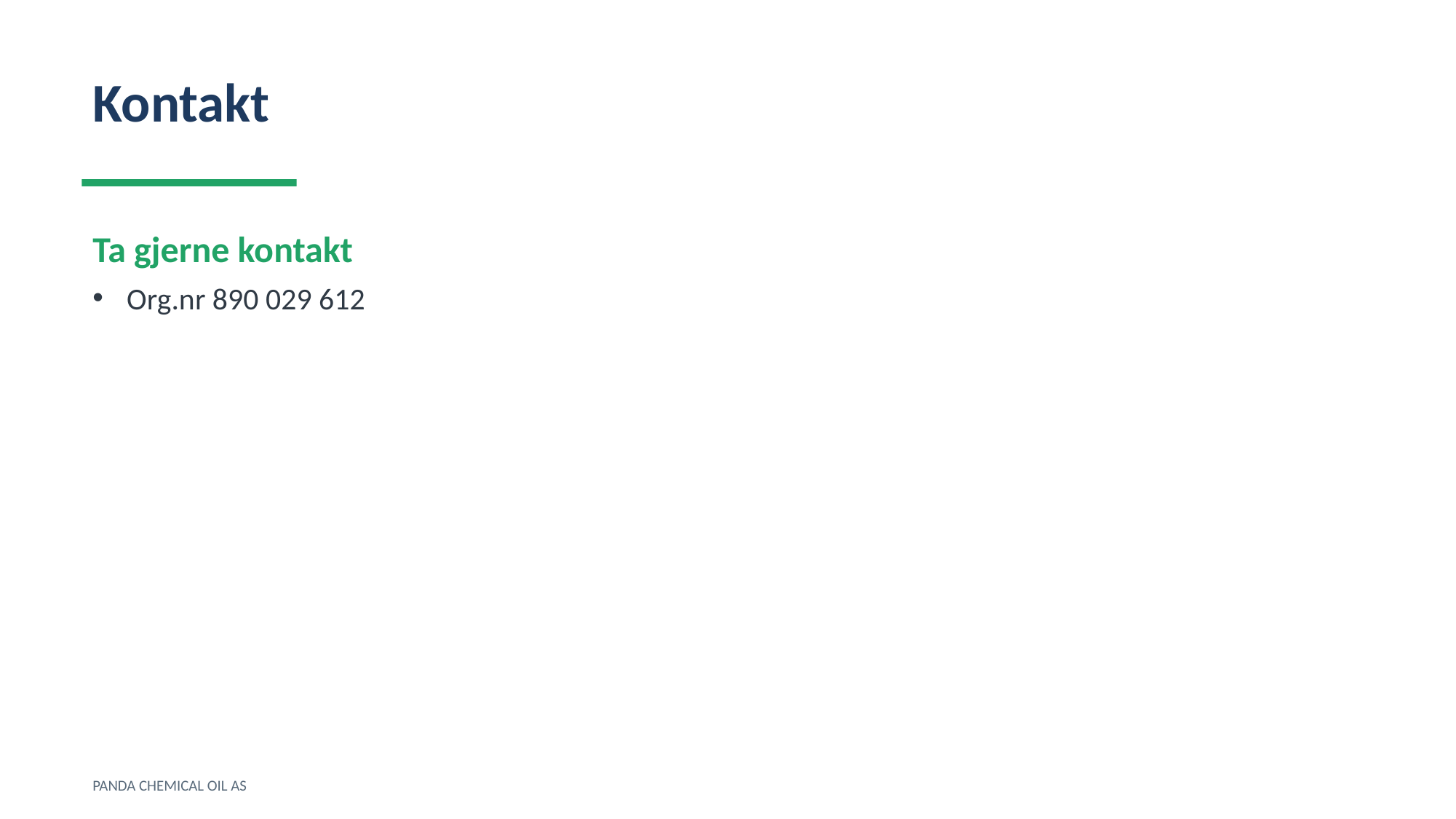

Kontakt

Ta gjerne kontakt
Org.nr 890 029 612
PANDA CHEMICAL OIL AS